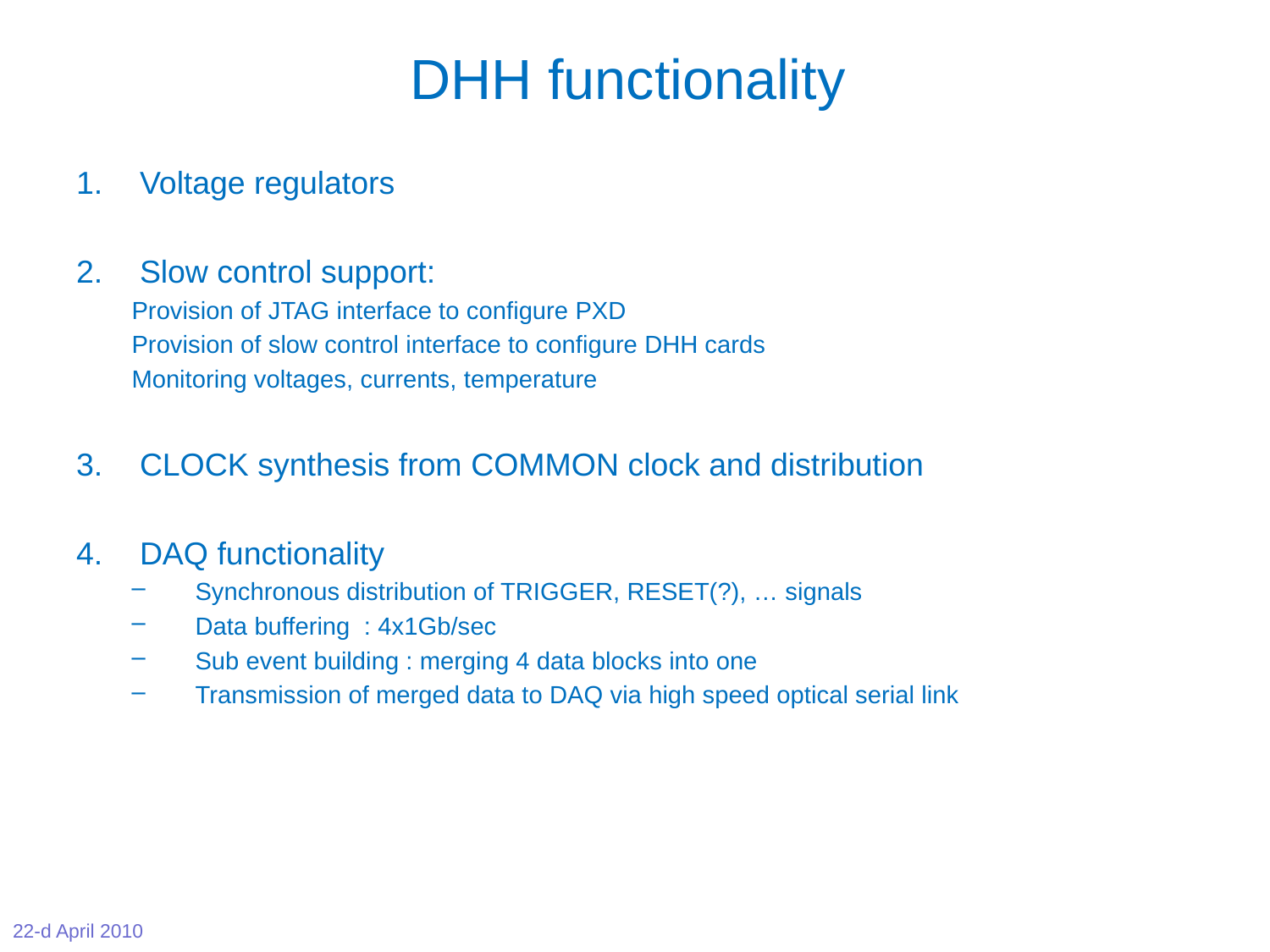

# DHH functionality
Voltage regulators

Slow control support:
Provision of JTAG interface to configure PXD
Provision of slow control interface to configure DHH cards
Monitoring voltages, currents, temperature

CLOCK synthesis from COMMON clock and distribution

DAQ functionality
Synchronous distribution of TRIGGER, RESET(?), … signals
Data buffering  : 4x1Gb/sec
Sub event building : merging 4 data blocks into one
Transmission of merged data to DAQ via high speed optical serial link

Workshop PXD-DAQ                                         I.Konorov
22-d April 2010